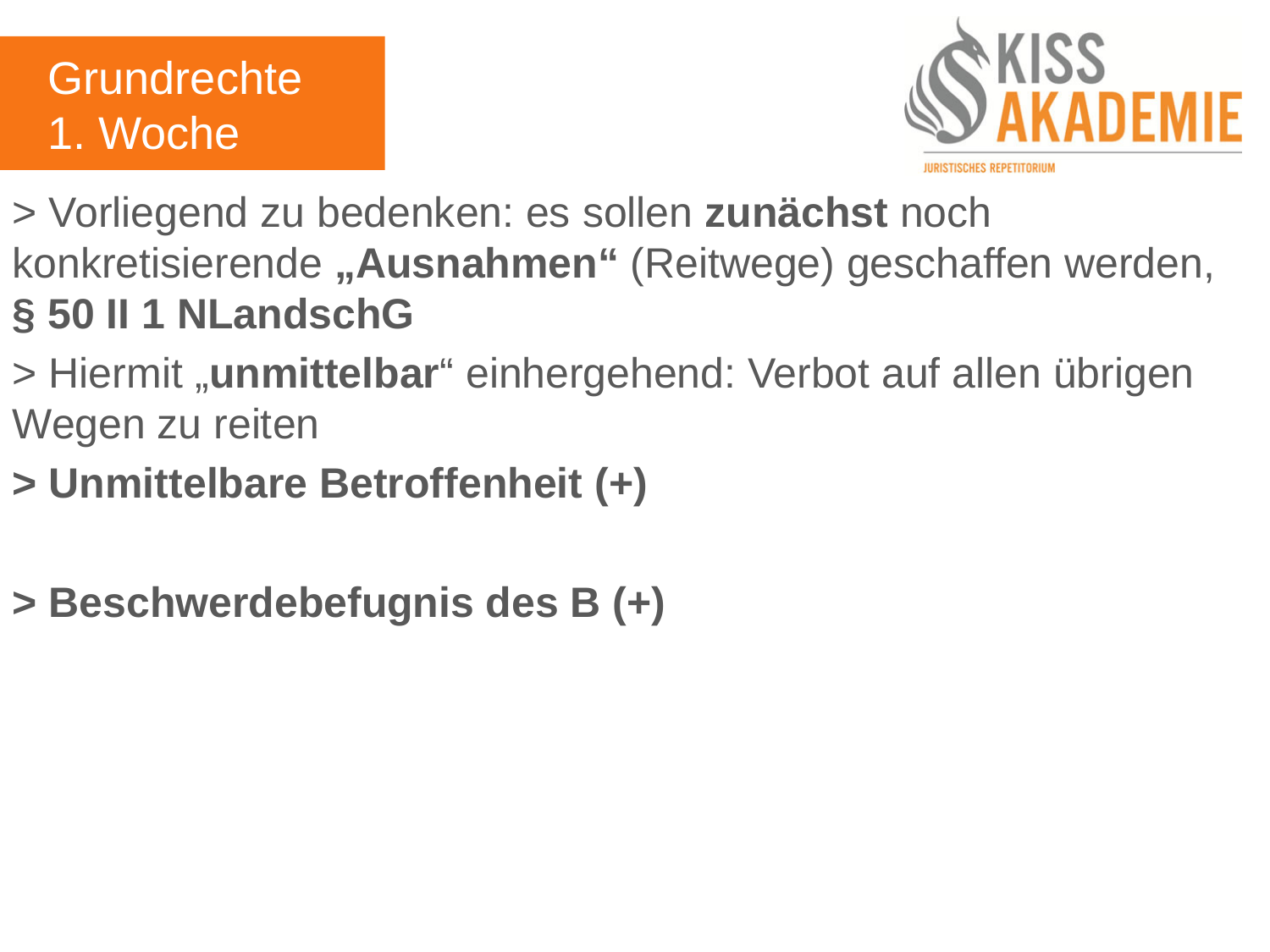

Grundrechte
1. Woche
> Vorliegend zu bedenken: es sollen zunächst noch konkretisierende „Ausnahmen“ (Reitwege) geschaffen werden, § 50 II 1 NLandschG
> Hiermit „unmittelbar“ einhergehend: Verbot auf allen übrigen Wegen zu reiten
> Unmittelbare Betroffenheit (+)

> Beschwerdebefugnis des B (+)